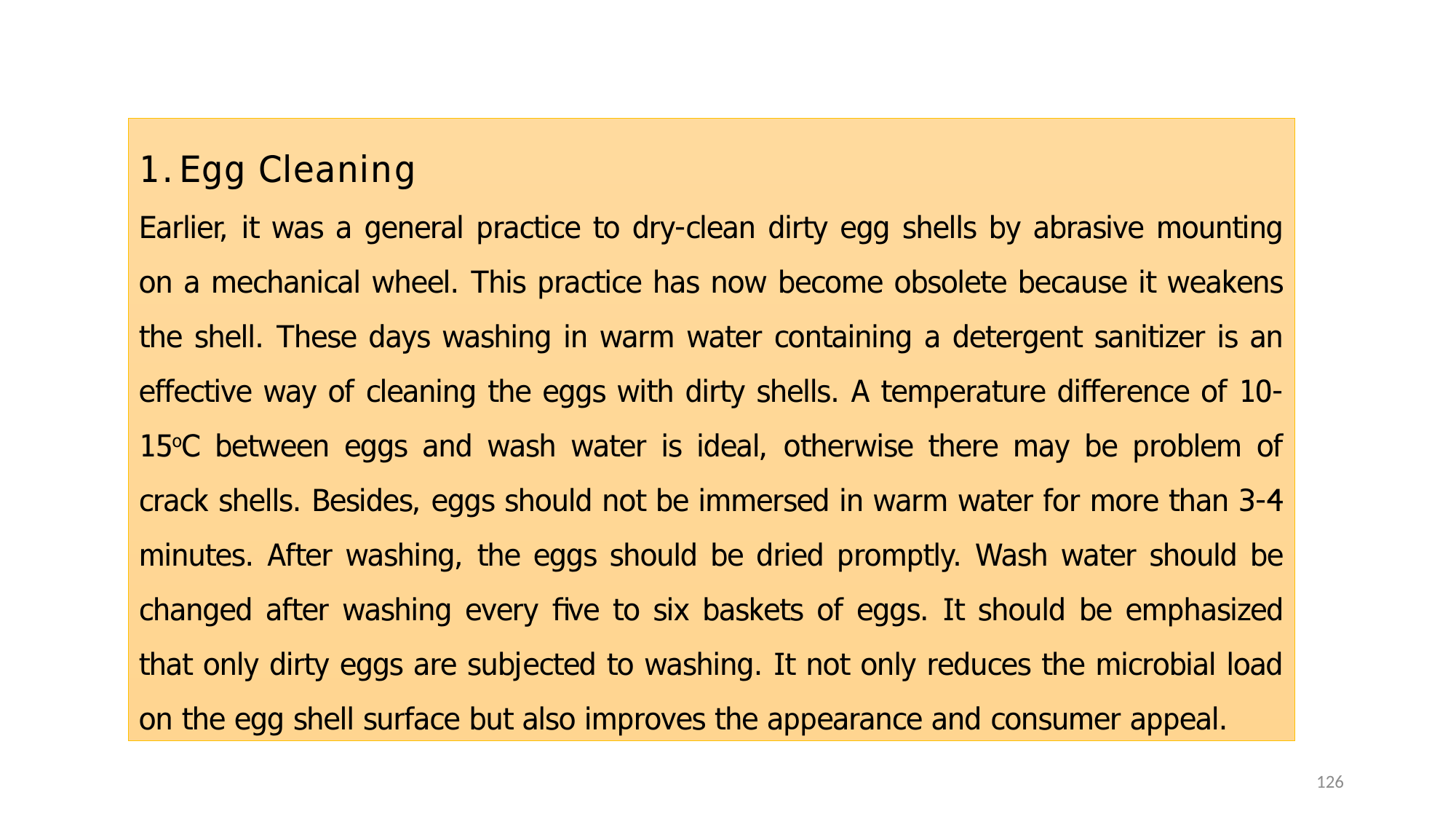

Egg Cleaning
Earlier, it was a general practice to dry-clean dirty egg shells by abrasive mounting on a mechanical wheel. This practice has now become obsolete because it weakens the shell. These days washing in warm water containing a detergent sanitizer is an effective way of cleaning the eggs with dirty shells. A temperature difference of 10-15oC between eggs and wash water is ideal, otherwise there may be problem of crack shells. Besides, eggs should not be immersed in warm water for more than 3-4 minutes. After washing, the eggs should be dried promptly. Wash water should be changed after washing every five to six baskets of eggs. It should be emphasized that only dirty eggs are subjected to washing. It not only reduces the microbial load on the egg shell surface but also improves the appearance and consumer appeal.
126